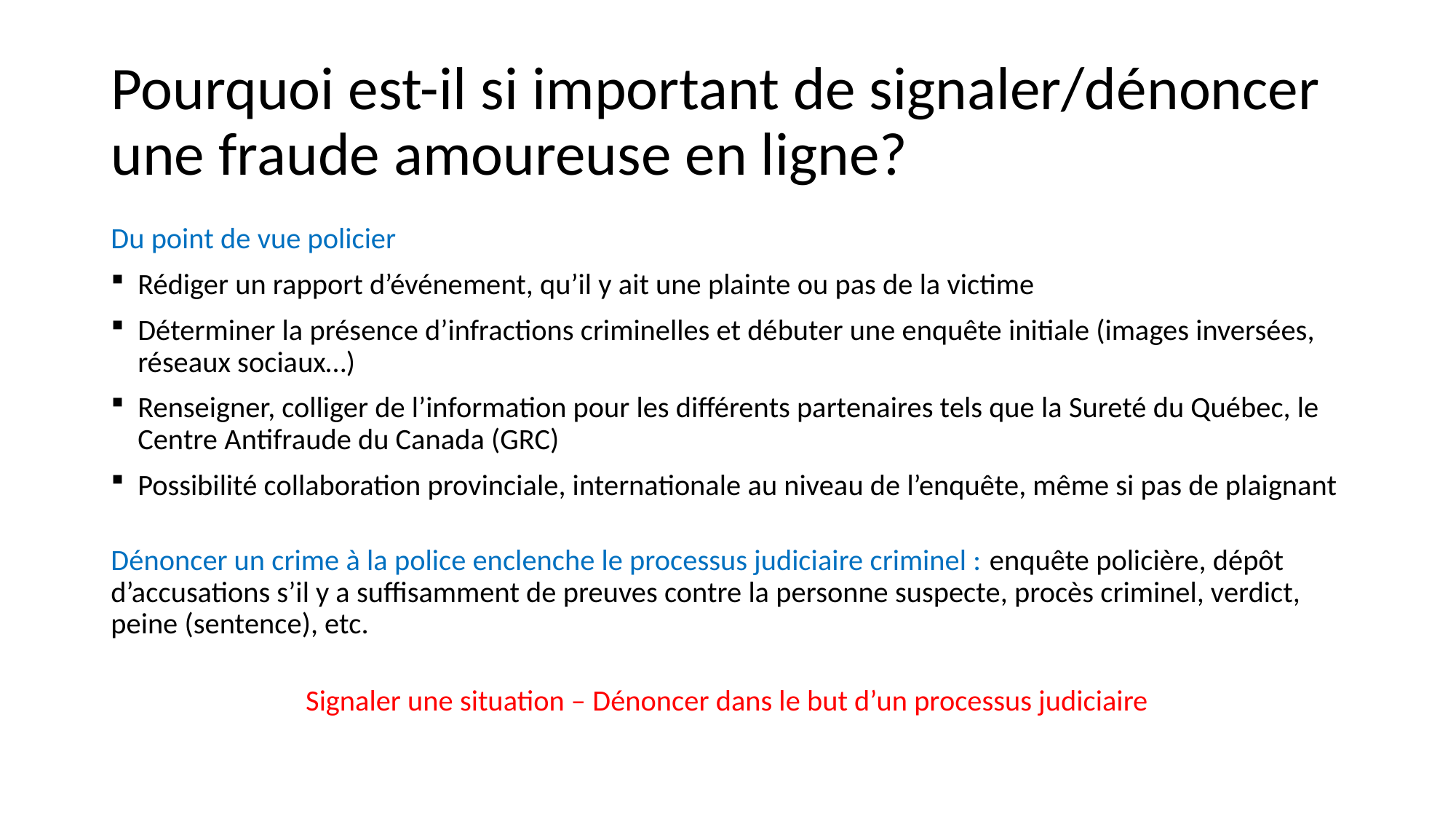

# Pourquoi est-il si important de signaler/dénoncer une fraude amoureuse en ligne?
Du point de vue policier
Rédiger un rapport d’événement, qu’il y ait une plainte ou pas de la victime
Déterminer la présence d’infractions criminelles et débuter une enquête initiale (images inversées, réseaux sociaux…)
Renseigner, colliger de l’information pour les différents partenaires tels que la Sureté du Québec, le Centre Antifraude du Canada (GRC)
Possibilité collaboration provinciale, internationale au niveau de l’enquête, même si pas de plaignant

Dénoncer un crime à la police enclenche le processus judiciaire criminel : enquête policière, dépôt d’accusations s’il y a suffisamment de preuves contre la personne suspecte, procès criminel, verdict, peine (sentence), etc.

Signaler une situation – Dénoncer dans le but d’un processus judiciaire